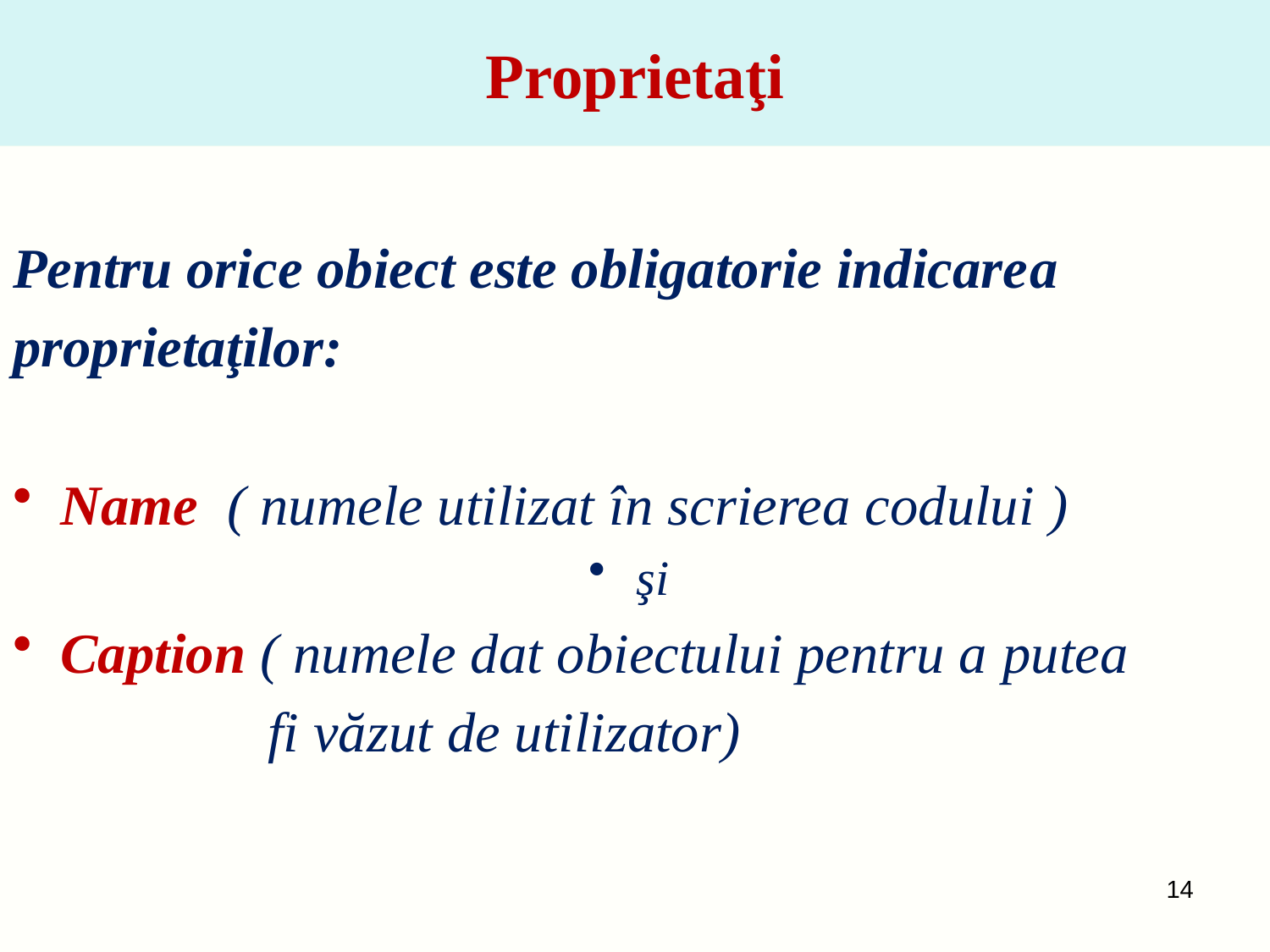

# Proprietaţi

Pentru orice obiect este obligatorie indicarea
proprietaţilor:

Name  ( numele utilizat în scrierea codului )
şi
Caption ( numele dat obiectului pentru a putea
                  fi văzut de utilizator)

14